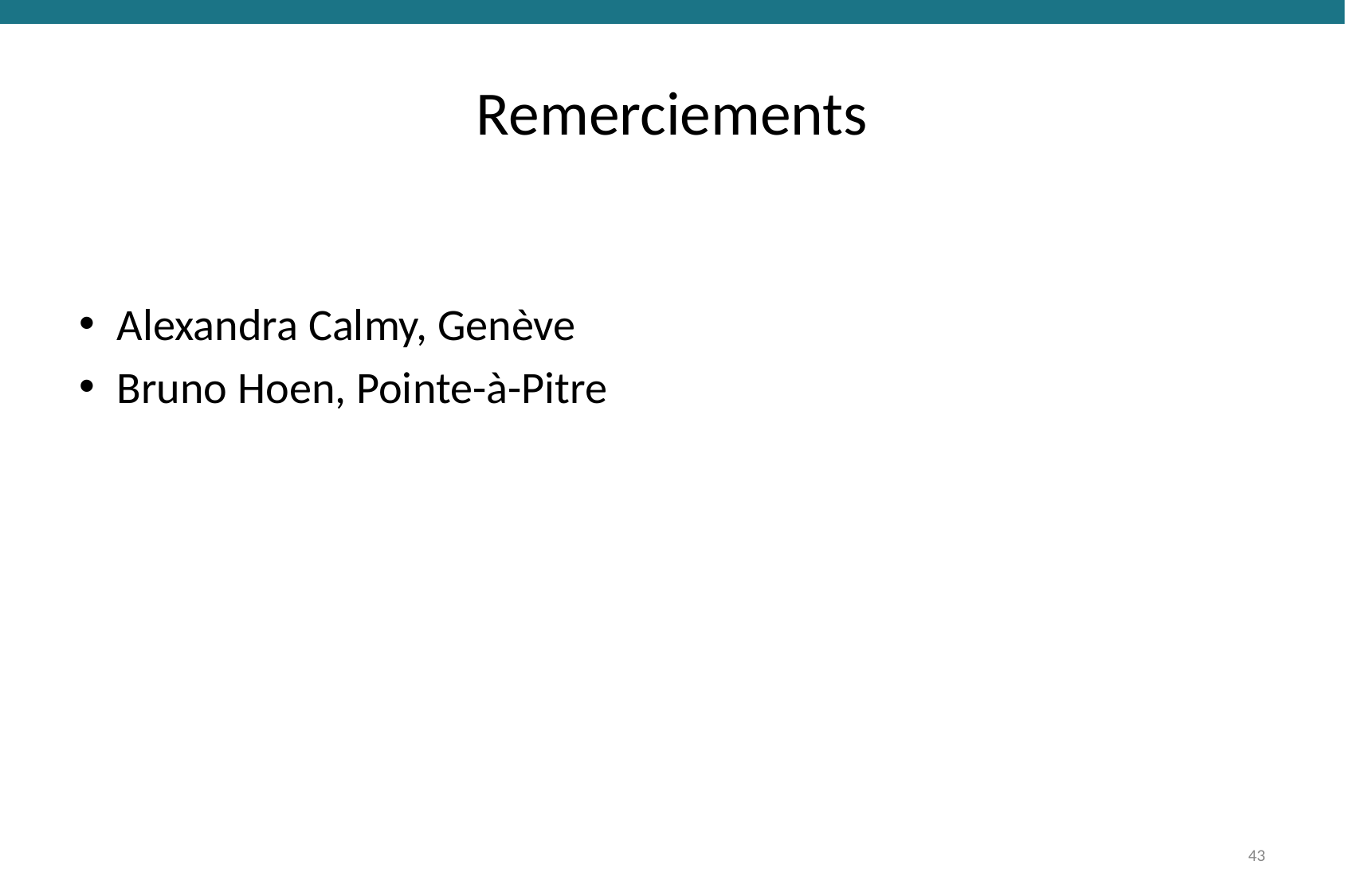

# Remerciements
Alexandra Calmy, Genève
Bruno Hoen, Pointe-à-Pitre
43